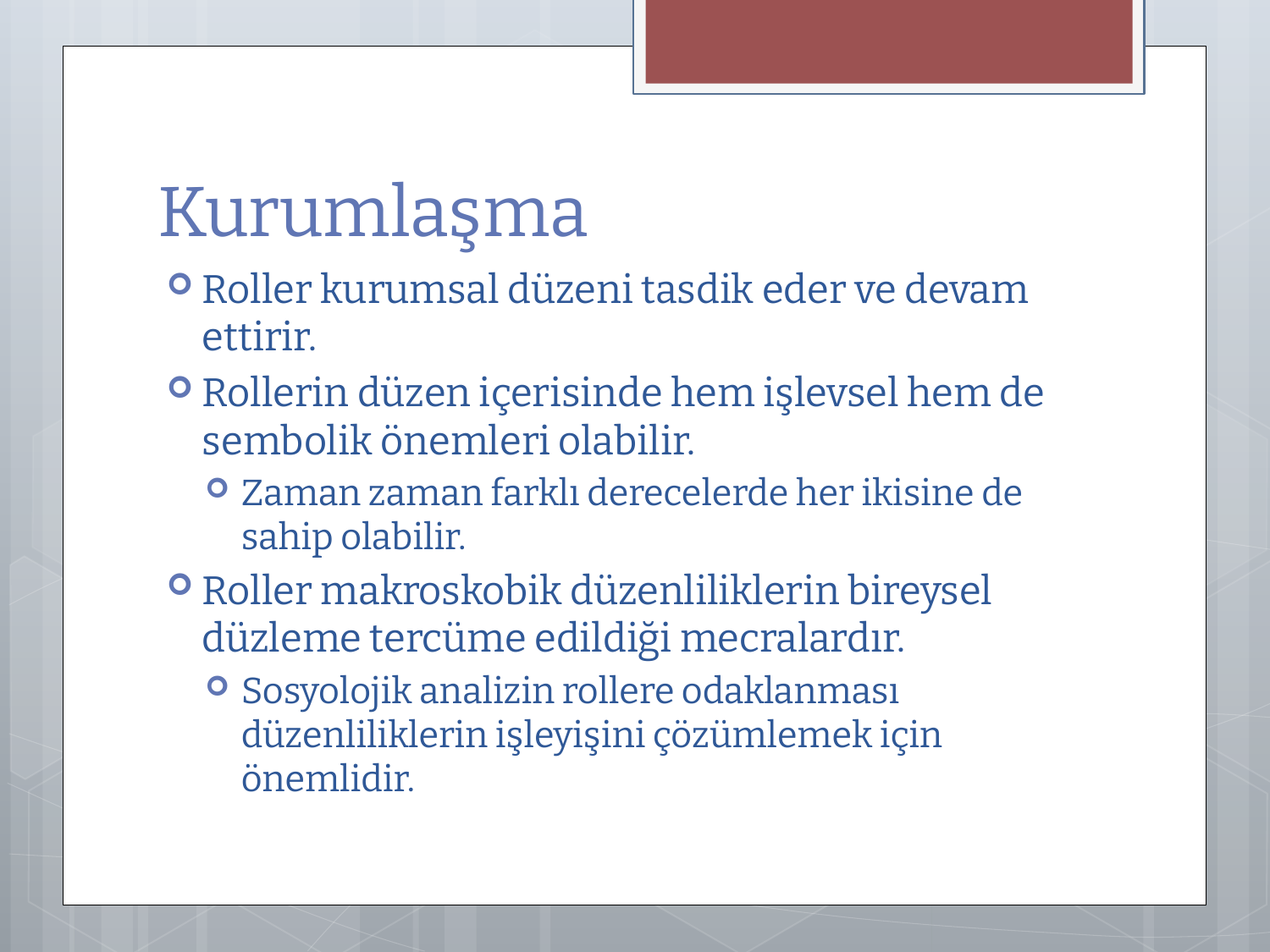

# Kurumlaşma
Roller kurumsal düzeni tasdik eder ve devam ettirir.
Rollerin düzen içerisinde hem işlevsel hem de sembolik önemleri olabilir.
Zaman zaman farklı derecelerde her ikisine de sahip olabilir.
Roller makroskobik düzenliliklerin bireysel düzleme tercüme edildiği mecralardır.
Sosyolojik analizin rollere odaklanması düzenliliklerin işleyişini çözümlemek için önemlidir.